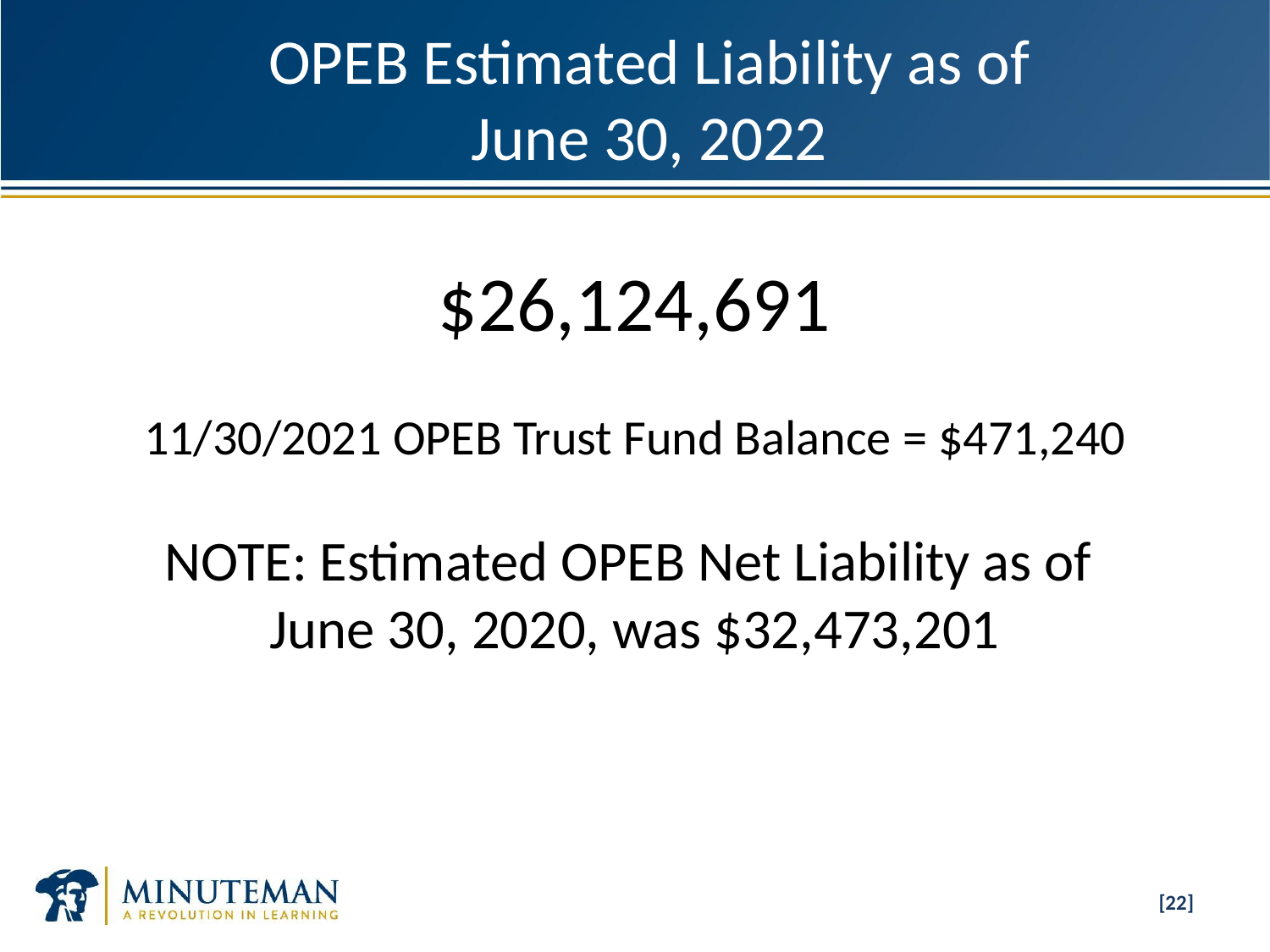

# OPEB Estimated Liability as of June 30, 2022

$26,124,691

11/30/2021 OPEB Trust Fund Balance = $471,240

NOTE: Estimated OPEB Net Liability as of
June 30, 2020, was $32,473,201

[22]